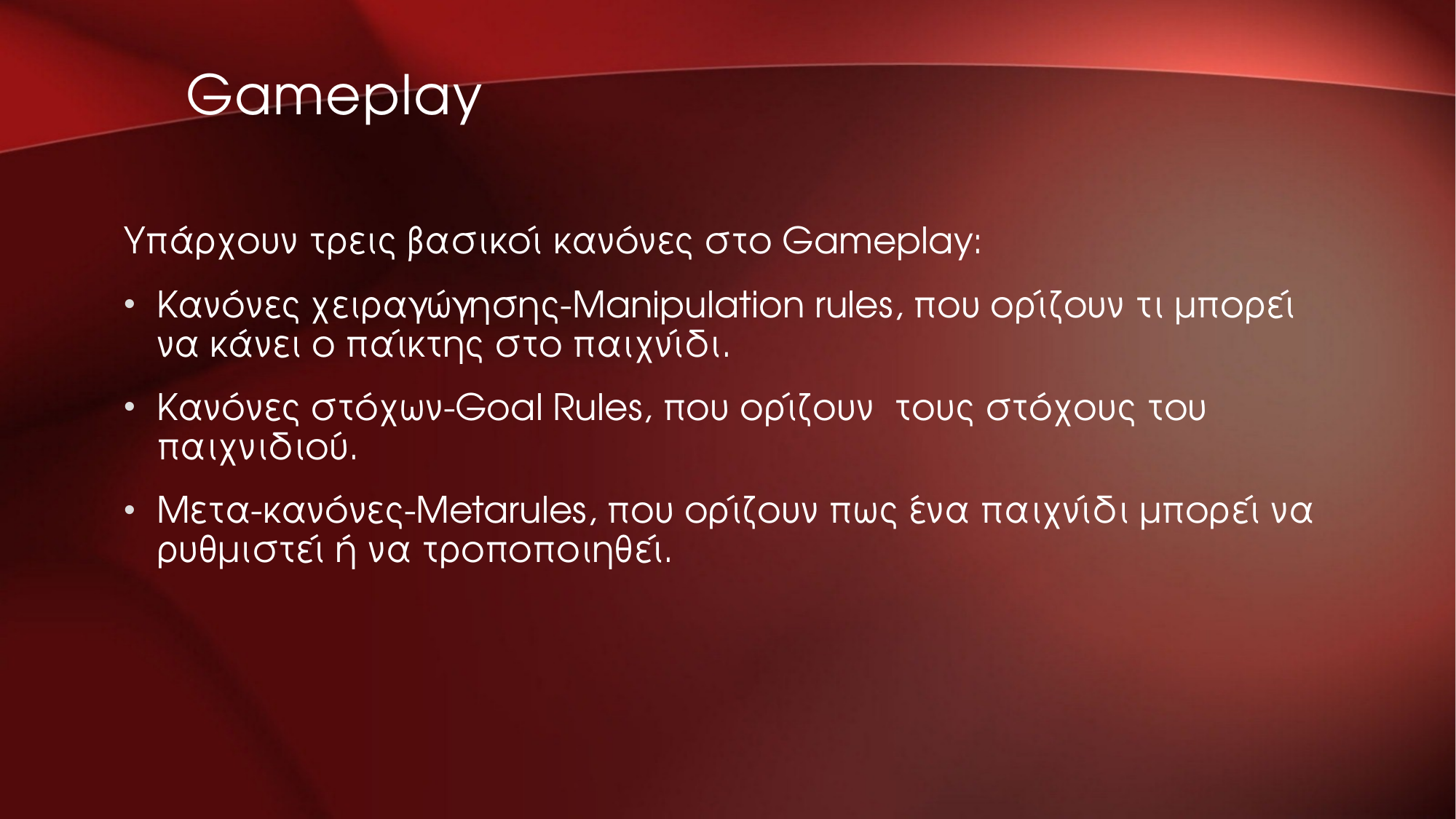

Gameplay
Υπάρχουν τρεις βασικοί κανόνες στο Gameplay:
Κανόνες χειραγώγησης-Manipulation rules, που ορίζουν τι μπορεί να κάνει ο παίκτης στο παιχνίδι.
Κανόνες στόχων-Goal Rules, που ορίζουν  τους στόχους του παιχνιδιού.
Μετα-κανόνες-Metarules, που ορίζουν πως ένα παιχνίδι μπορεί να ρυθμιστεί ή να τροποποιηθεί.